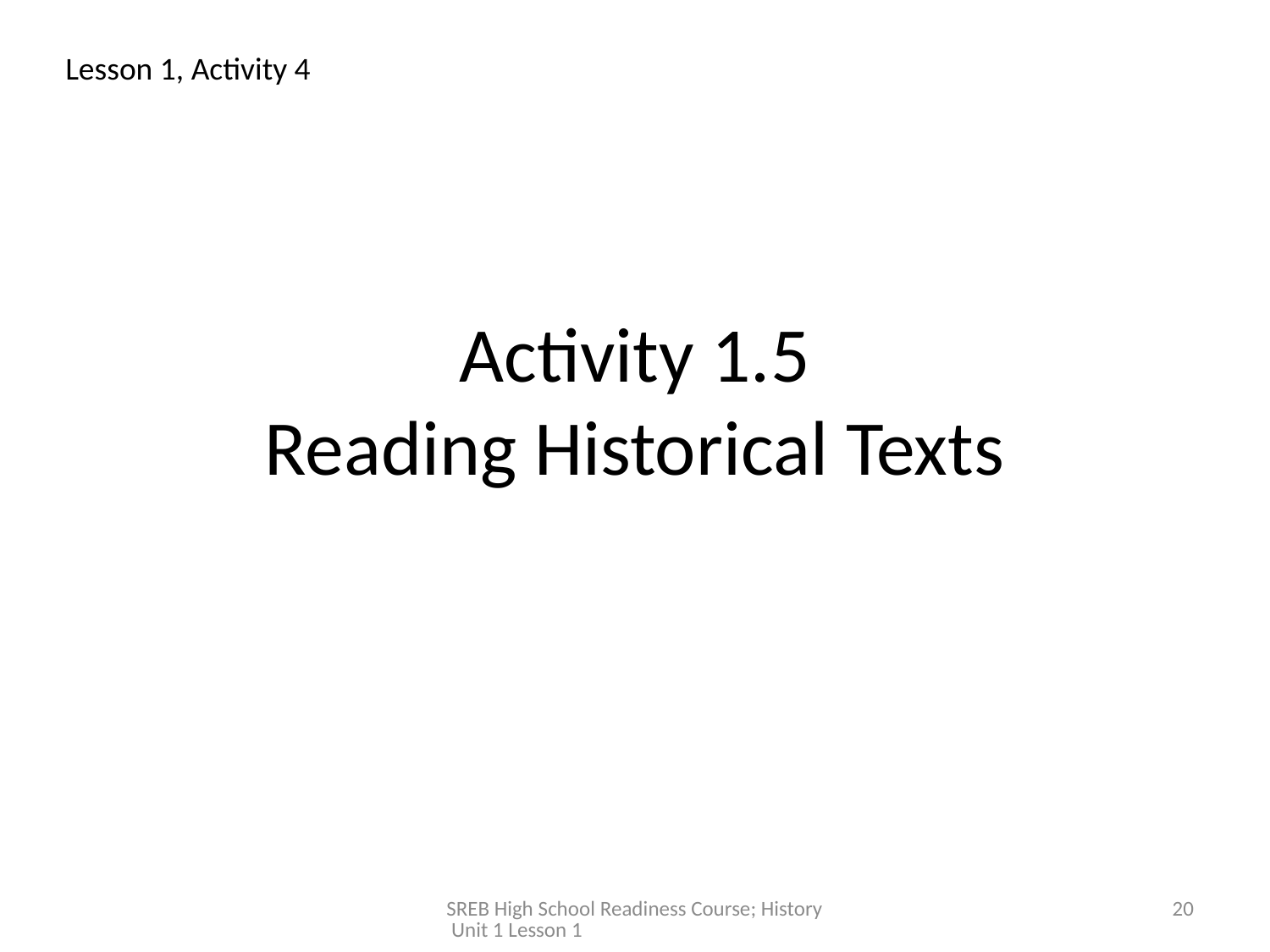

Lesson 1, Activity 4
# Activity 1.5 Reading Historical Texts

SREB High School Readiness Course; History Unit 1 Lesson 1
20